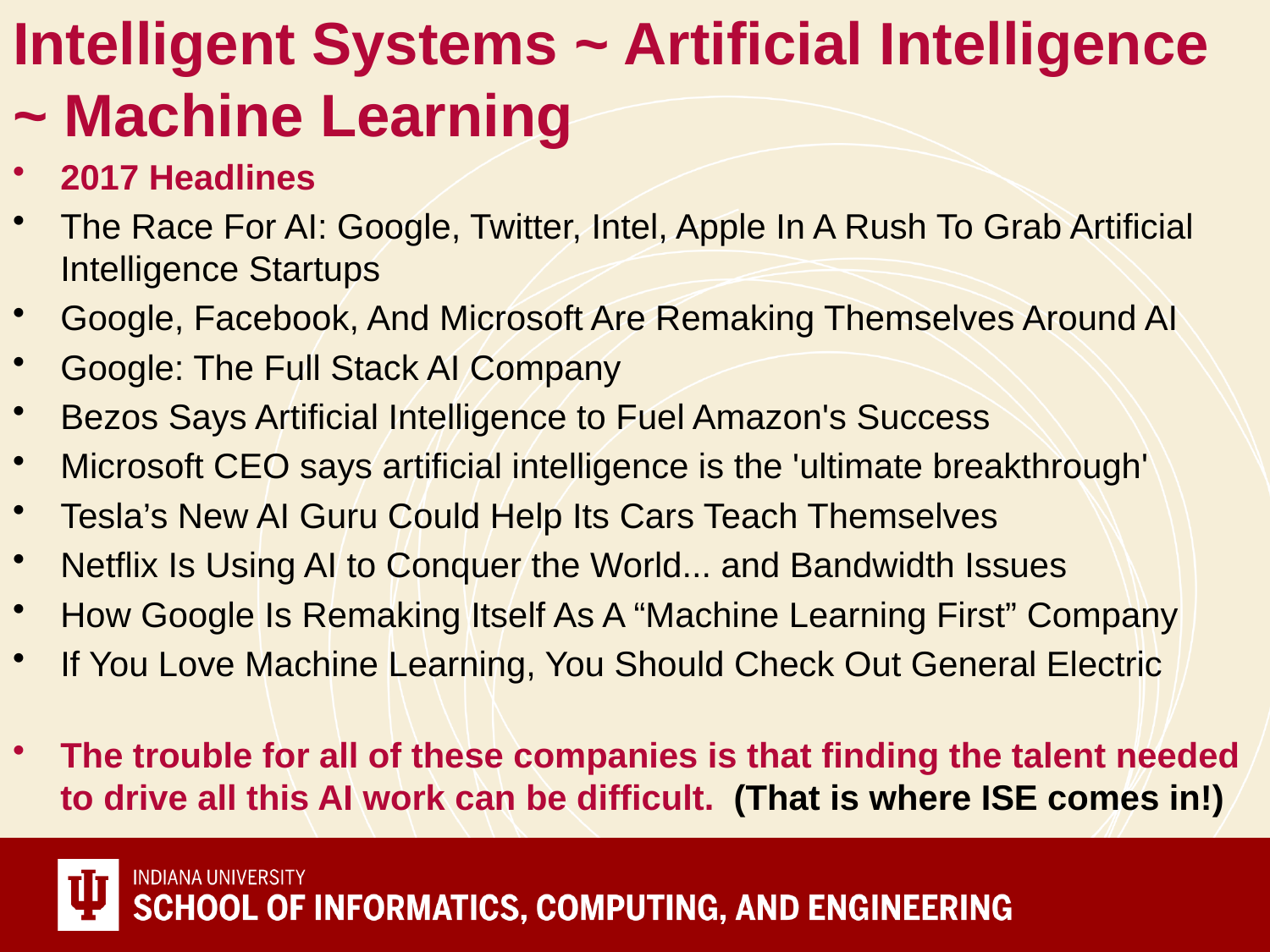

# Intelligent Systems ~ Artificial Intelligence ~ Machine Learning
2017 Headlines
The Race For AI: Google, Twitter, Intel, Apple In A Rush To Grab Artificial Intelligence Startups
Google, Facebook, And Microsoft Are Remaking Themselves Around AI
Google: The Full Stack AI Company
Bezos Says Artificial Intelligence to Fuel Amazon's Success
Microsoft CEO says artificial intelligence is the 'ultimate breakthrough'
Tesla’s New AI Guru Could Help Its Cars Teach Themselves
Netflix Is Using AI to Conquer the World... and Bandwidth Issues
How Google Is Remaking Itself As A “Machine Learning First” Company
If You Love Machine Learning, You Should Check Out General Electric
The trouble for all of these companies is that finding the talent needed to drive all this AI work can be difficult.  (That is where ISE comes in!)